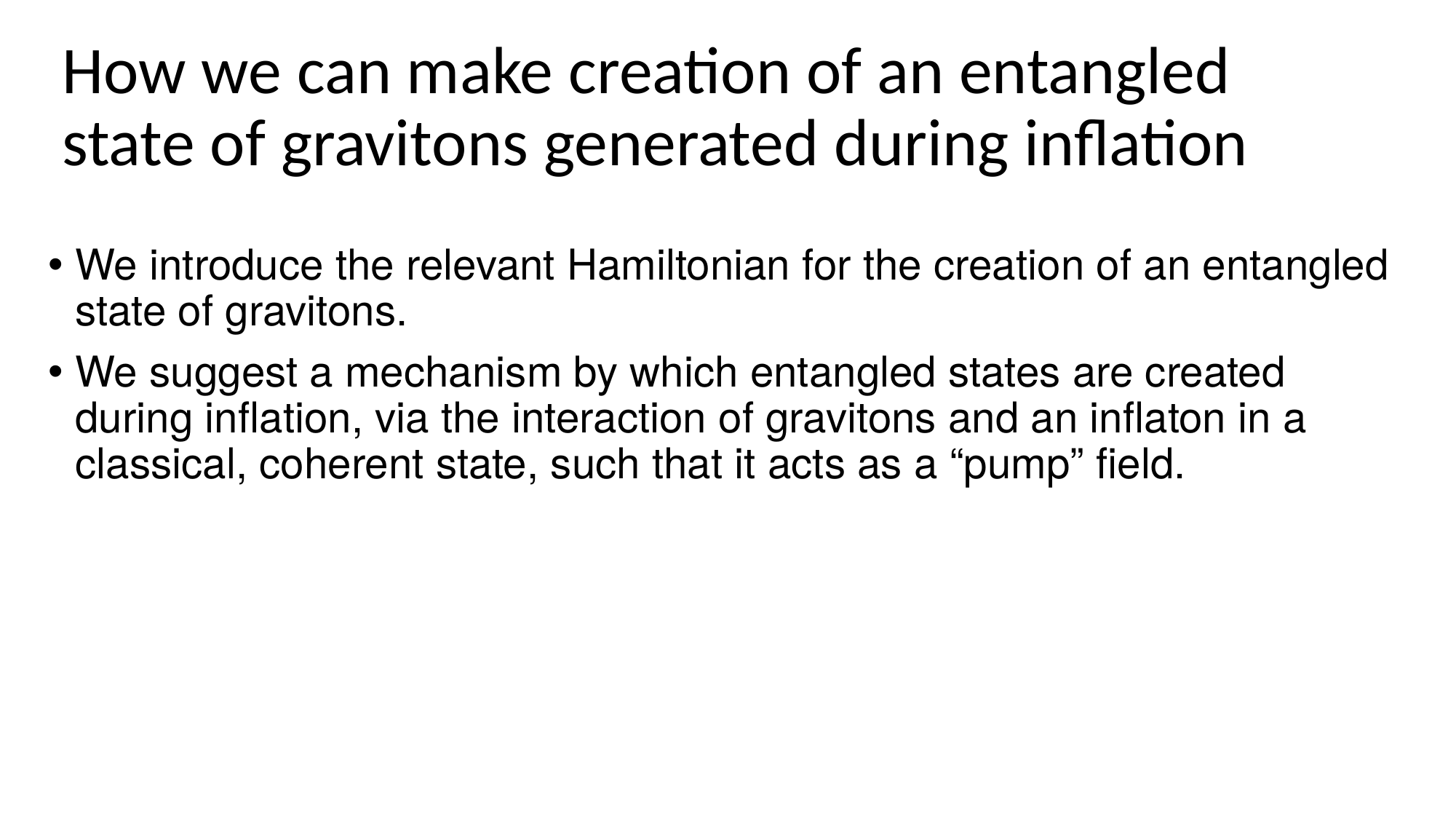

# How we can make creation of an entangled state of gravitons generated during inflation
We introduce the relevant Hamiltonian for the creation of an entangled state of gravitons.
We suggest a mechanism by which entangled states are created during inflation, via the interaction of gravitons and an inflaton in a classical, coherent state, such that it acts as a “pump” field.